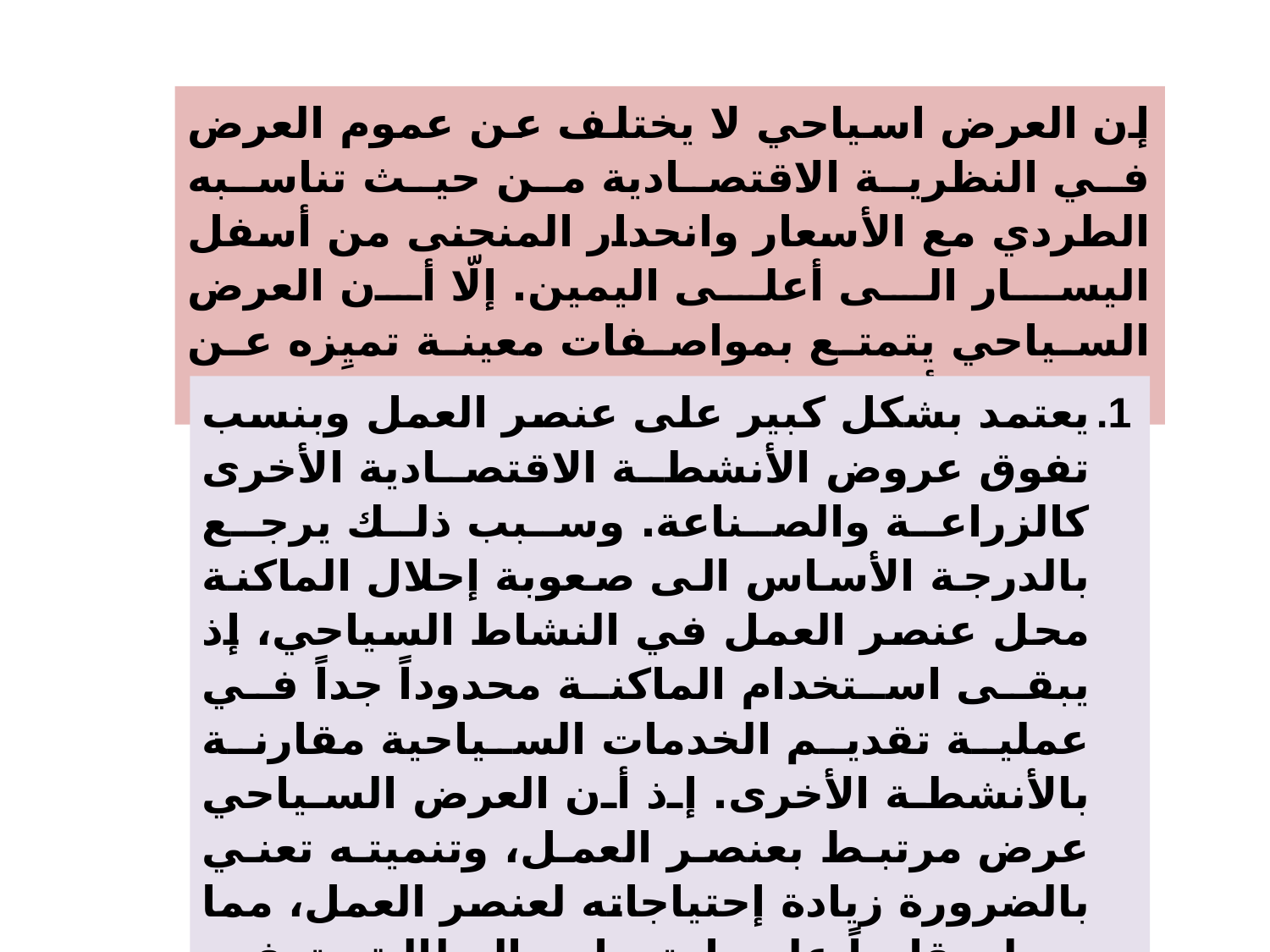

إن العرض اسياحي لا يختلف عن عموم العرض في النظرية الاقتصادية من حيث تناسبه الطردي مع الأسعار وانحدار المنحنى من أسفل اليسار الى أعلى اليمين. إلّا أن العرض السياحي يتمتع بمواصفات معينة تميِزه عن العروض الأخرى وهي :
يعتمد بشكل كبير على عنصر العمل وبنسب تفوق عروض الأنشطة الاقتصادية الأخرى كالزراعة والصناعة. وسبب ذلك يرجع بالدرجة الأساس الى صعوبة إحلال الماكنة محل عنصر العمل في النشاط السياحي، إذ يبقى استخدام الماكنة محدوداً جداً في عملية تقديم الخدمات السياحية مقارنة بالأنشطة الأخرى. إذ أن العرض السياحي عرض مرتبط بعنصر العمل، وتنميته تعني بالضرورة زيادة إحتياجاته لعنصر العمل، مما يجعله قادراً على إمتصاص البطالة وتوفير المزيد من فرص العمل.